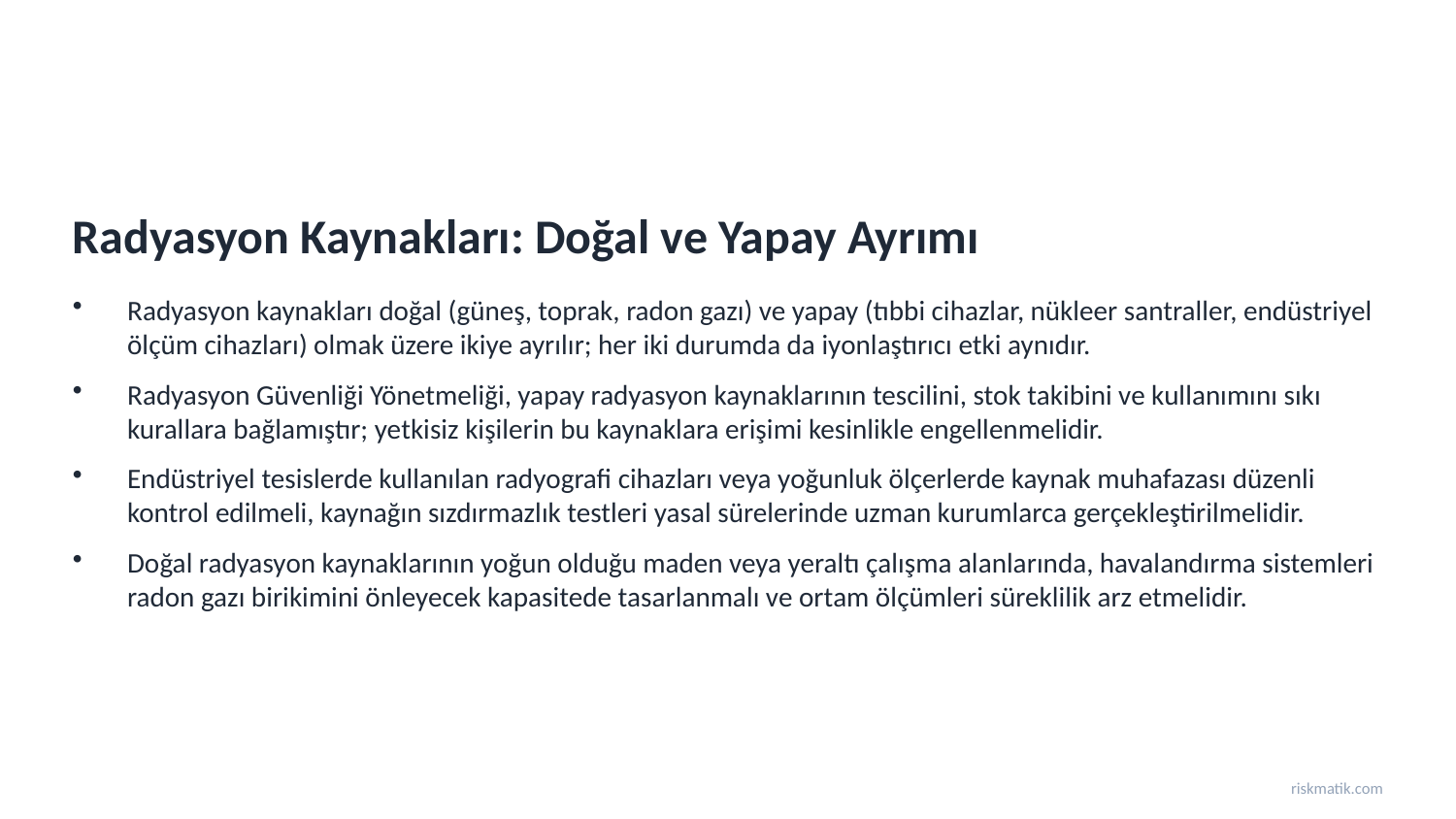

Radyasyon Kaynakları: Doğal ve Yapay Ayrımı
Radyasyon kaynakları doğal (güneş, toprak, radon gazı) ve yapay (tıbbi cihazlar, nükleer santraller, endüstriyel ölçüm cihazları) olmak üzere ikiye ayrılır; her iki durumda da iyonlaştırıcı etki aynıdır.
Radyasyon Güvenliği Yönetmeliği, yapay radyasyon kaynaklarının tescilini, stok takibini ve kullanımını sıkı kurallara bağlamıştır; yetkisiz kişilerin bu kaynaklara erişimi kesinlikle engellenmelidir.
Endüstriyel tesislerde kullanılan radyografi cihazları veya yoğunluk ölçerlerde kaynak muhafazası düzenli kontrol edilmeli, kaynağın sızdırmazlık testleri yasal sürelerinde uzman kurumlarca gerçekleştirilmelidir.
Doğal radyasyon kaynaklarının yoğun olduğu maden veya yeraltı çalışma alanlarında, havalandırma sistemleri radon gazı birikimini önleyecek kapasitede tasarlanmalı ve ortam ölçümleri süreklilik arz etmelidir.
riskmatik.com